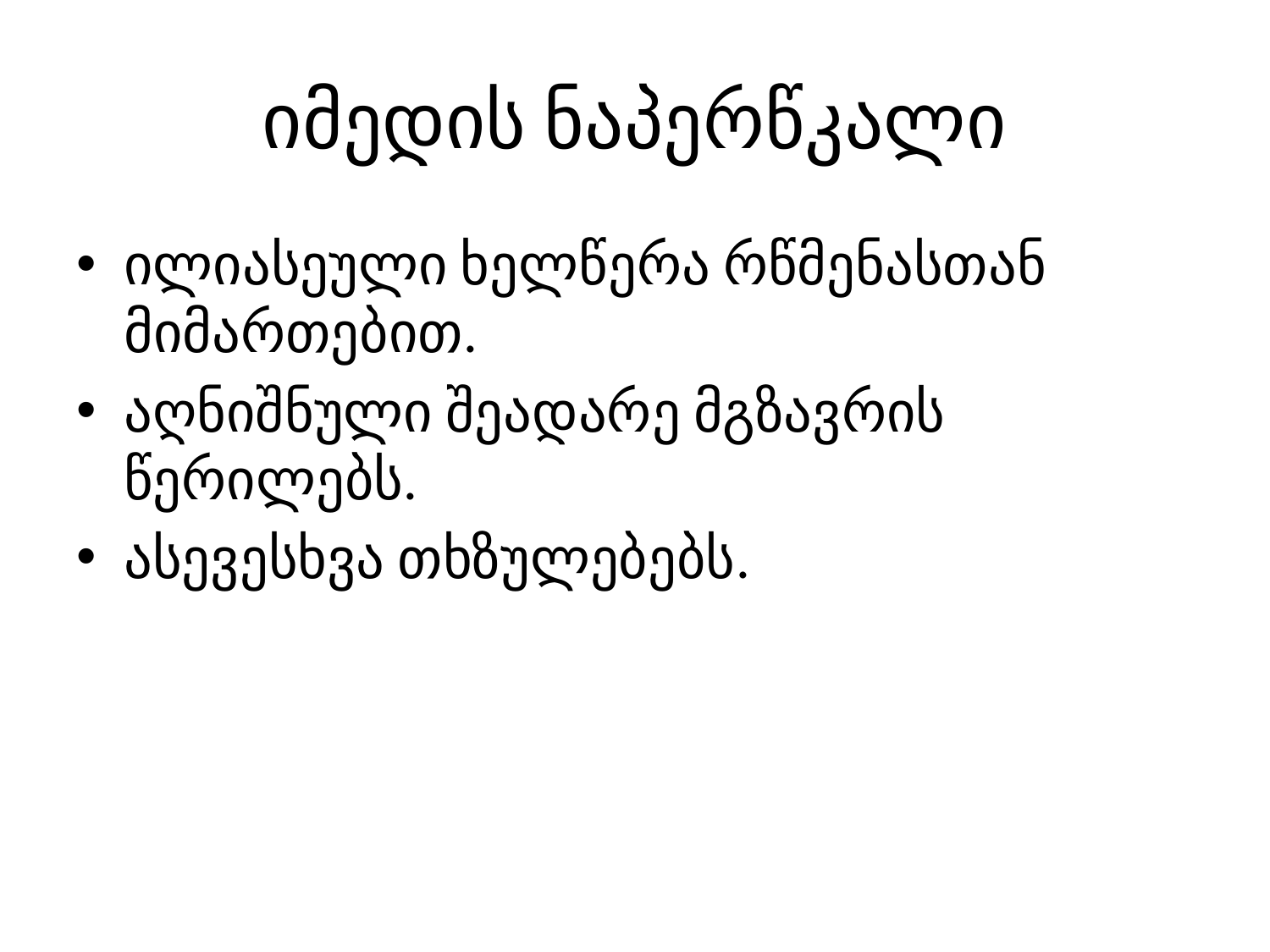

# იმედის ნაპერწკალი
ილიასეული ხელწერა რწმენასთან მიმართებით.
აღნიშნული შეადარე მგზავრის წერილებს.
ასევესხვა თხზულებებს.